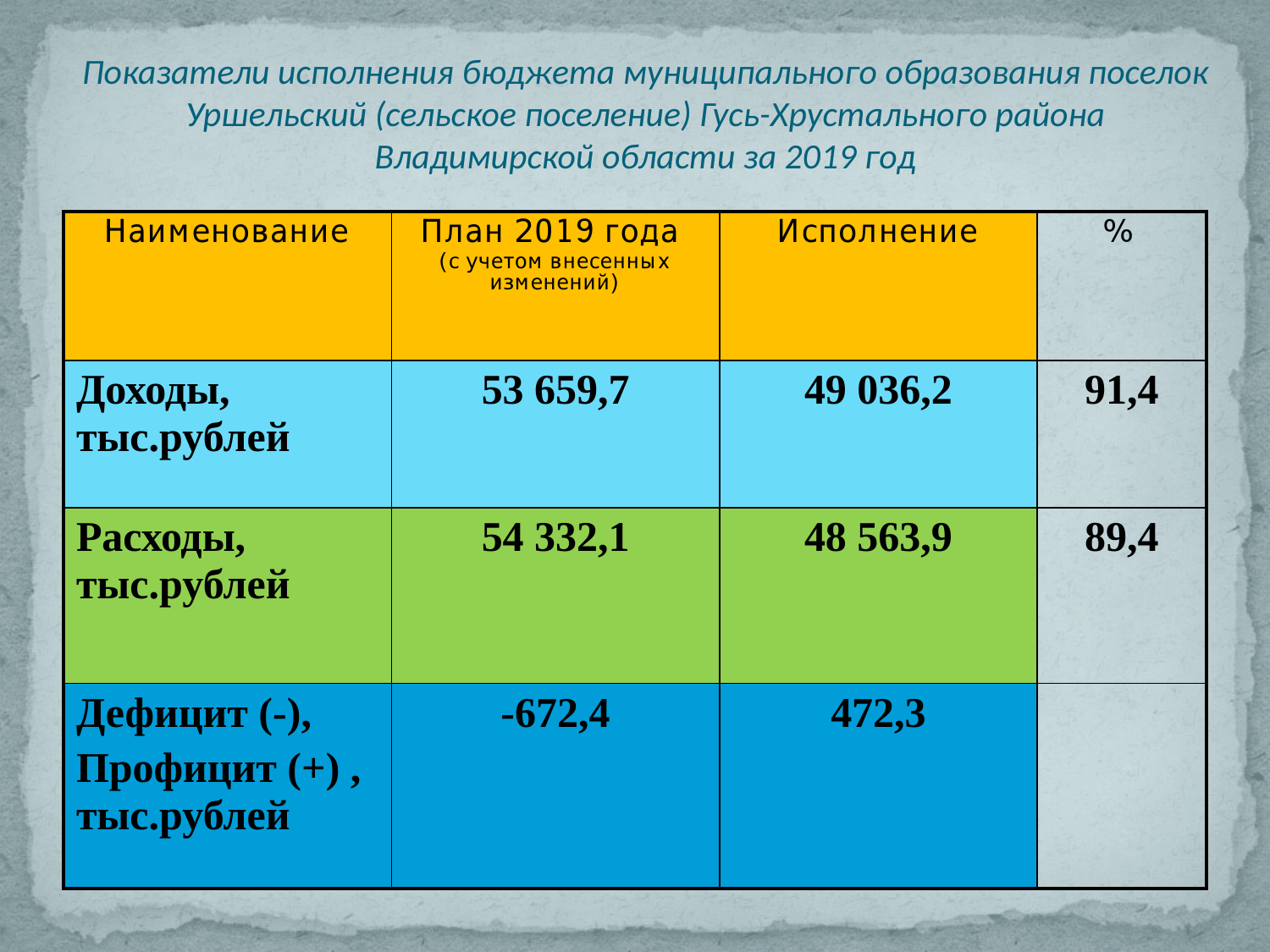

Показатели исполнения бюджета муниципального образования поселок Уршельский (сельское поселение) Гусь-Хрустального района Владимирской области за 2019 год
| Наименование | План 2019 года (с учетом внесенных изменений) | Исполнение | % |
| --- | --- | --- | --- |
| Доходы, тыс.рублей | 53 659,7 | 49 036,2 | 91,4 |
| Расходы, тыс.рублей | 54 332,1 | 48 563,9 | 89,4 |
| Дефицит (-), Профицит (+) , тыс.рублей | -672,4 | 472,3 |  |